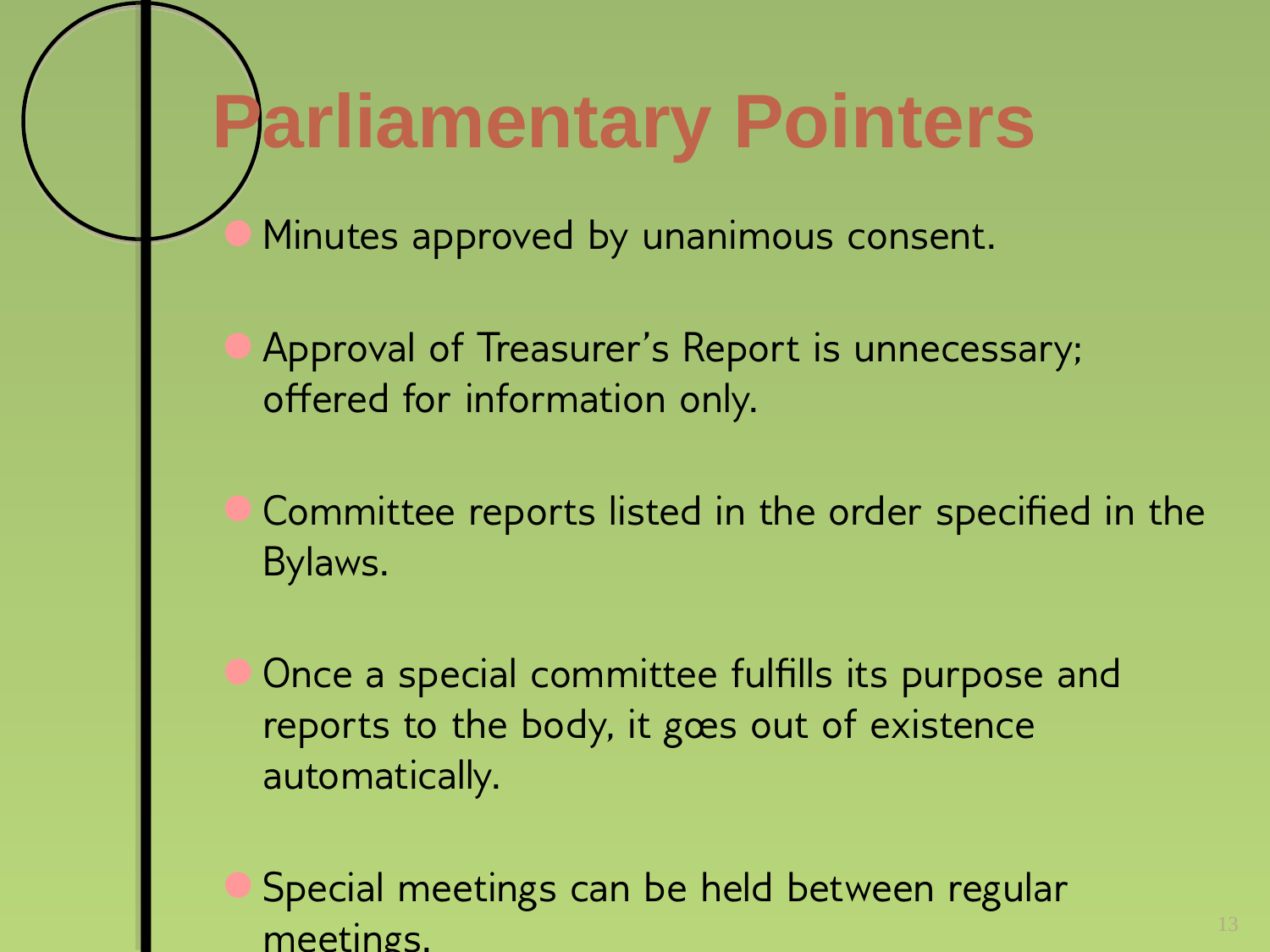

# Parliamentary Pointers
Minutes approved by unanimous consent.

Approval of Treasurer’s Report is unnecessary;  offered for information only.

Committee reports listed in the order specified in the Bylaws.

Once a special committee fulfills its purpose and reports to the body, it goes out of existence automatically.

Special meetings can be held between regular meetings.

13